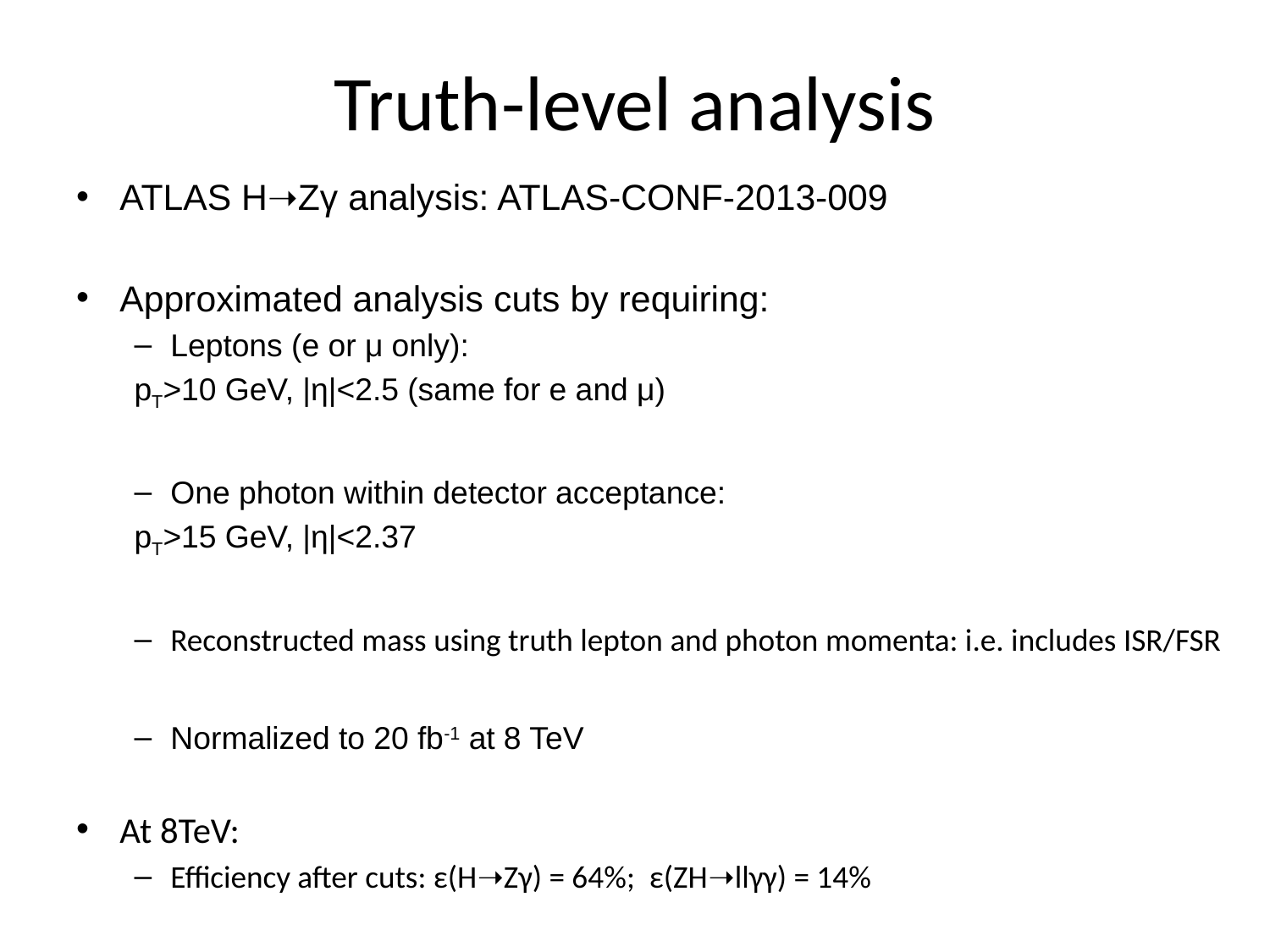

# Truth-level analysis
ATLAS H➝Zγ analysis: ATLAS-CONF-2013-009

Approximated analysis cuts by requiring:
Leptons (e or μ only):
pT>10 GeV, |η|<2.5 (same for e and μ)

One photon within detector acceptance:
pT>15 GeV, |η|<2.37

Reconstructed mass using truth lepton and photon momenta: i.e. includes ISR/FSR

Normalized to 20 fb-1 at 8 TeV

At 8TeV:
Efficiency after cuts: ε(H➝Zγ) = 64%;  ε(ZH➝llγγ) = 14%